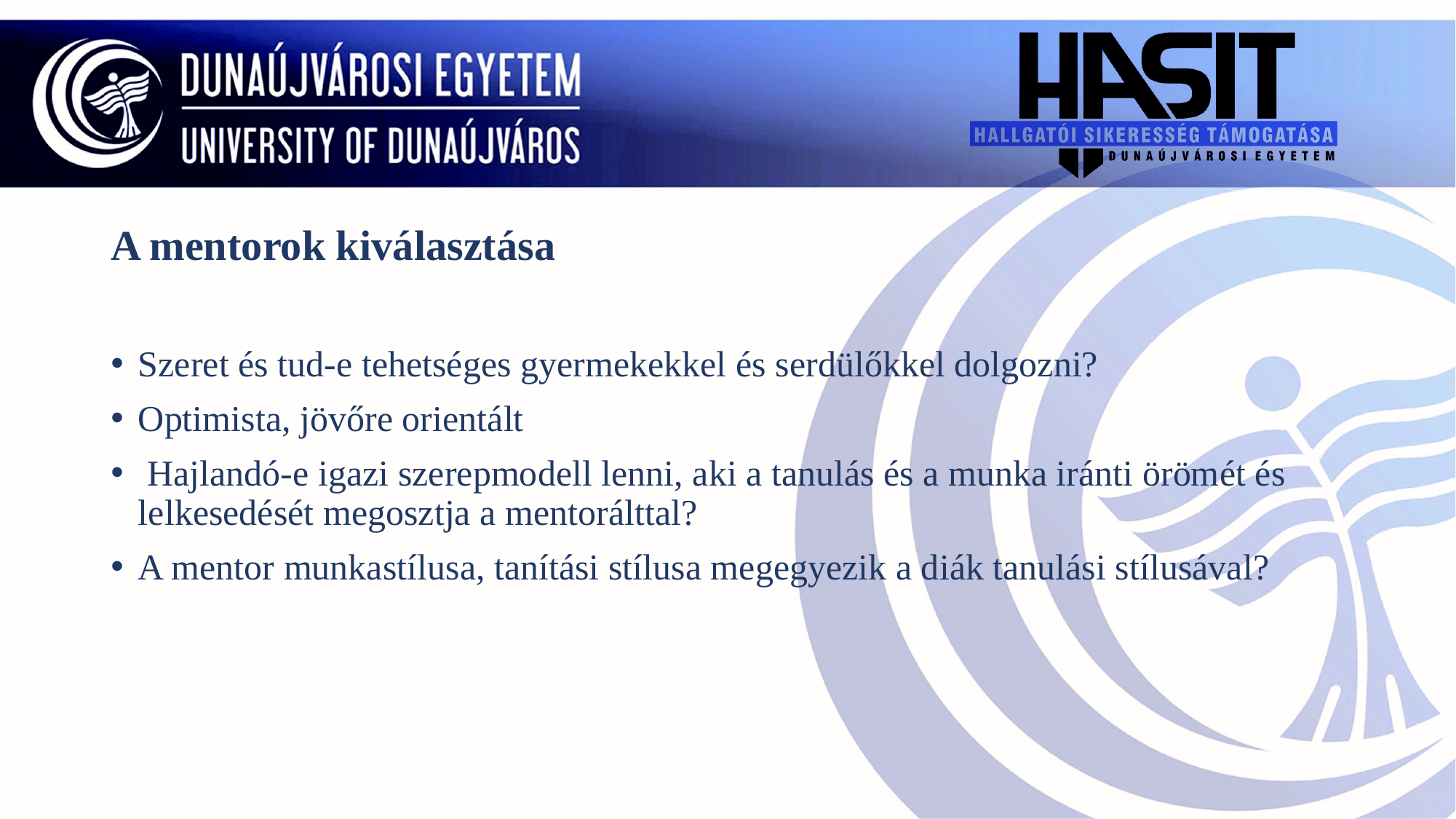

#
A mentorok kiválasztása

Szeret és tud-e tehetséges gyermekekkel és serdülőkkel dolgozni?
Optimista, jövőre orientált
 Hajlandó-e igazi szerepmodell lenni, aki a tanulás és a munka iránti örömét és lelkesedését megosztja a mentorálttal?
A mentor munkastílusa, tanítási stílusa megegyezik a diák tanulási stílusával?